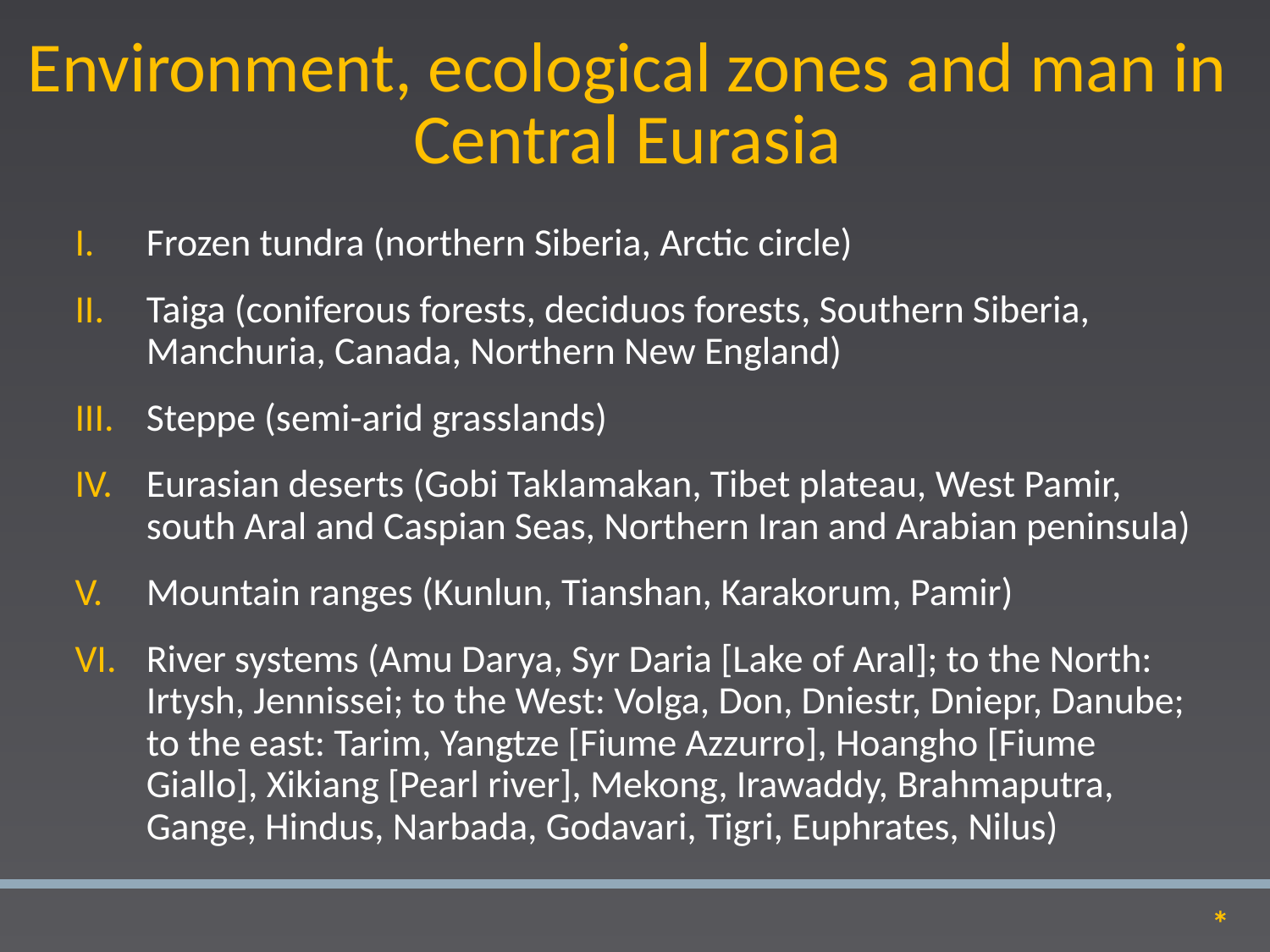

# Environment, ecological zones and man in Central Eurasia
Frozen tundra (northern Siberia, Arctic circle)
Taiga (coniferous forests, deciduos forests, Southern Siberia, Manchuria, Canada, Northern New England)
Steppe (semi-arid grasslands)
Eurasian deserts (Gobi Taklamakan, Tibet plateau, West Pamir, south Aral and Caspian Seas, Northern Iran and Arabian peninsula)
Mountain ranges (Kunlun, Tianshan, Karakorum, Pamir)
River systems (Amu Darya, Syr Daria [Lake of Aral]; to the North: Irtysh, Jennissei; to the West: Volga, Don, Dniestr, Dniepr, Danube; to the east: Tarim, Yangtze [Fiume Azzurro], Hoangho [Fiume Giallo], Xikiang [Pearl river], Mekong, Irawaddy, Brahmaputra, Gange, Hindus, Narbada, Godavari, Tigri, Euphrates, Nilus)

*